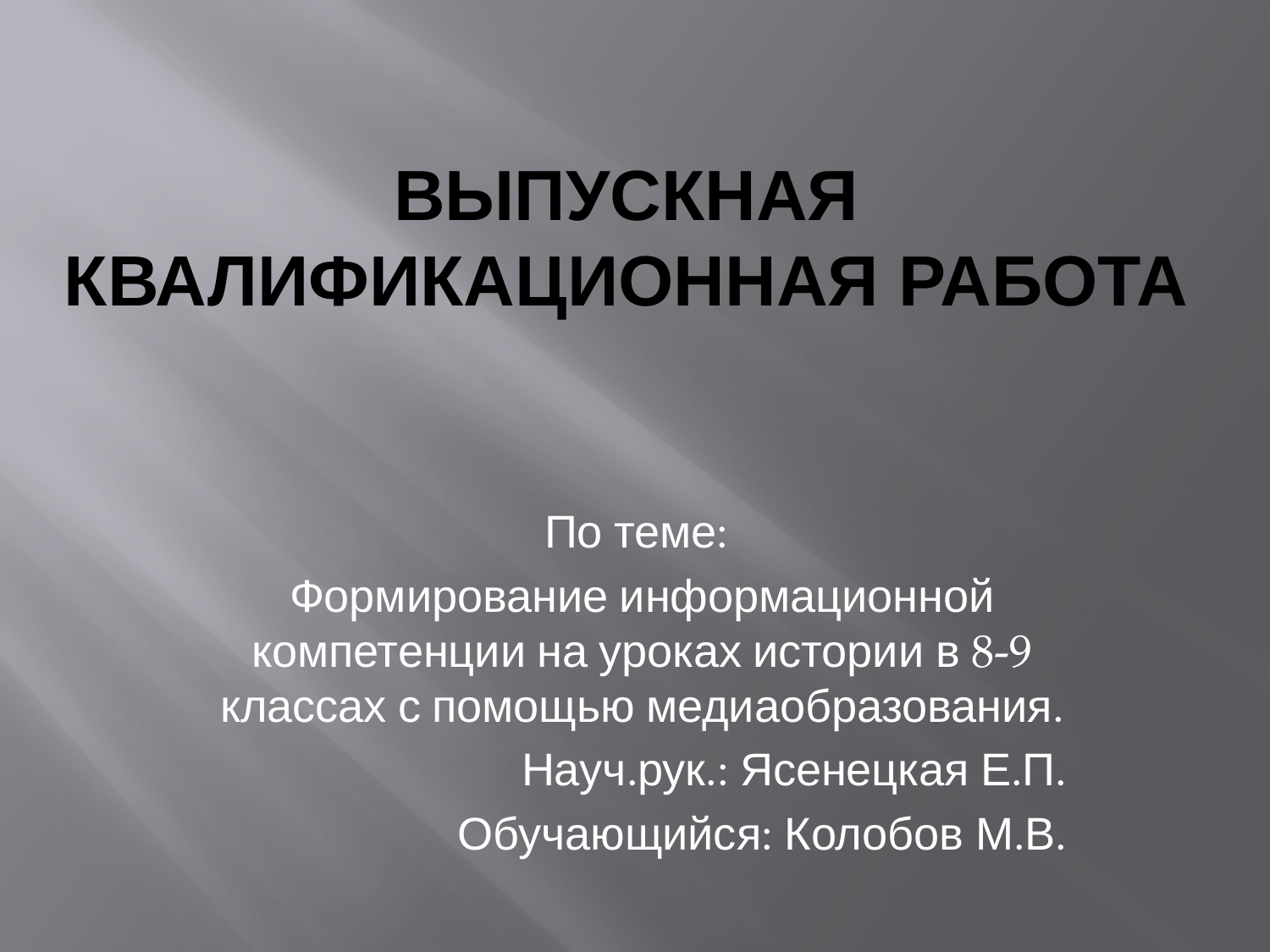

# Выпускная квалификационная работа
По теме:
Формирование информационной компетенции на уроках истории в 8-9 классах с помощью медиаобразования.
Науч.рук.: Ясенецкая Е.П.
Обучающийся: Колобов М.В.